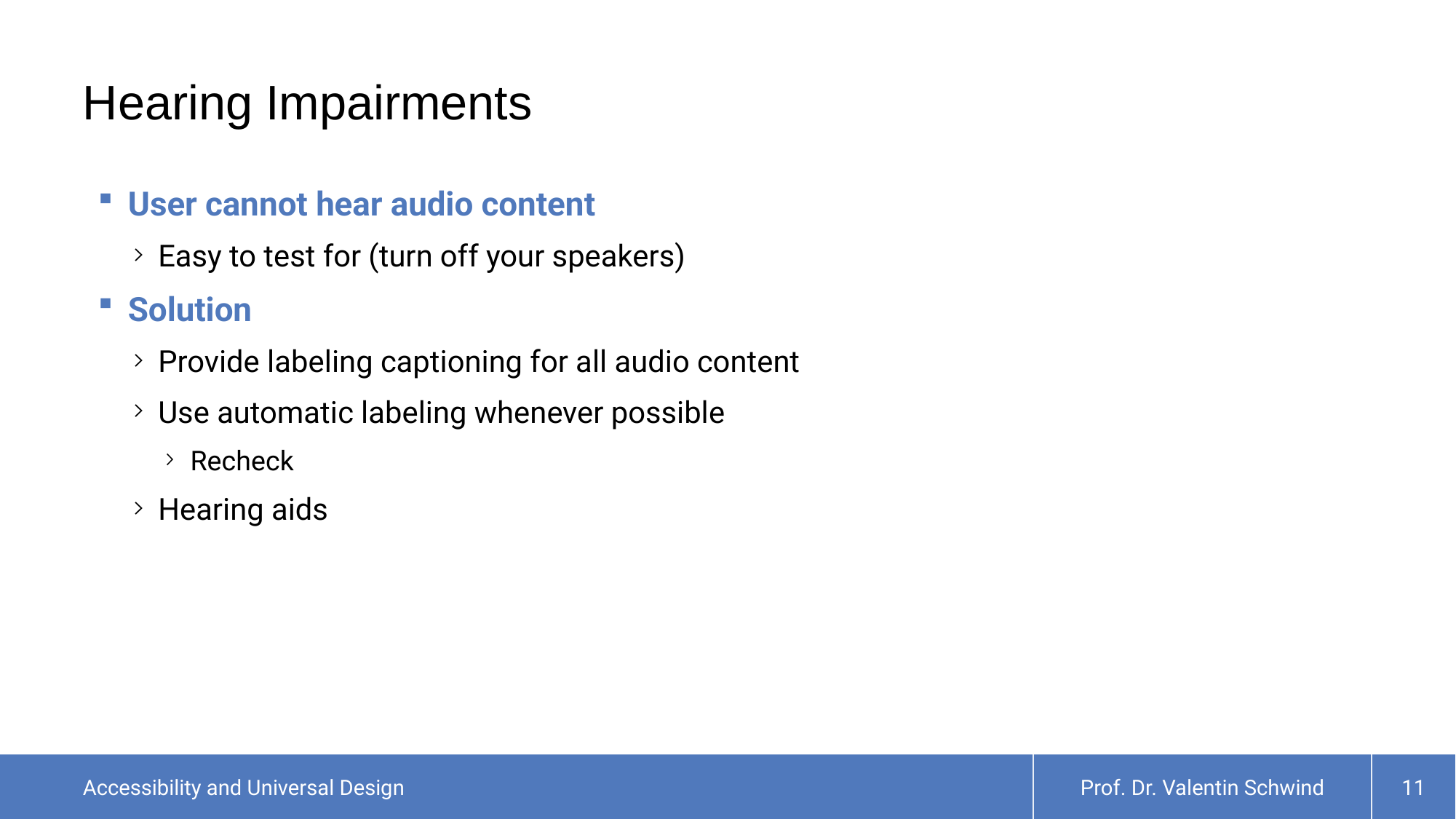

# Hearing Impairments
User cannot hear audio content
Easy to test for (turn off your speakers)
Solution
Provide labeling captioning for all audio content
Use automatic labeling whenever possible
Recheck
Hearing aids

Accessibility and Universal Design
Prof. Dr. Valentin Schwind
11